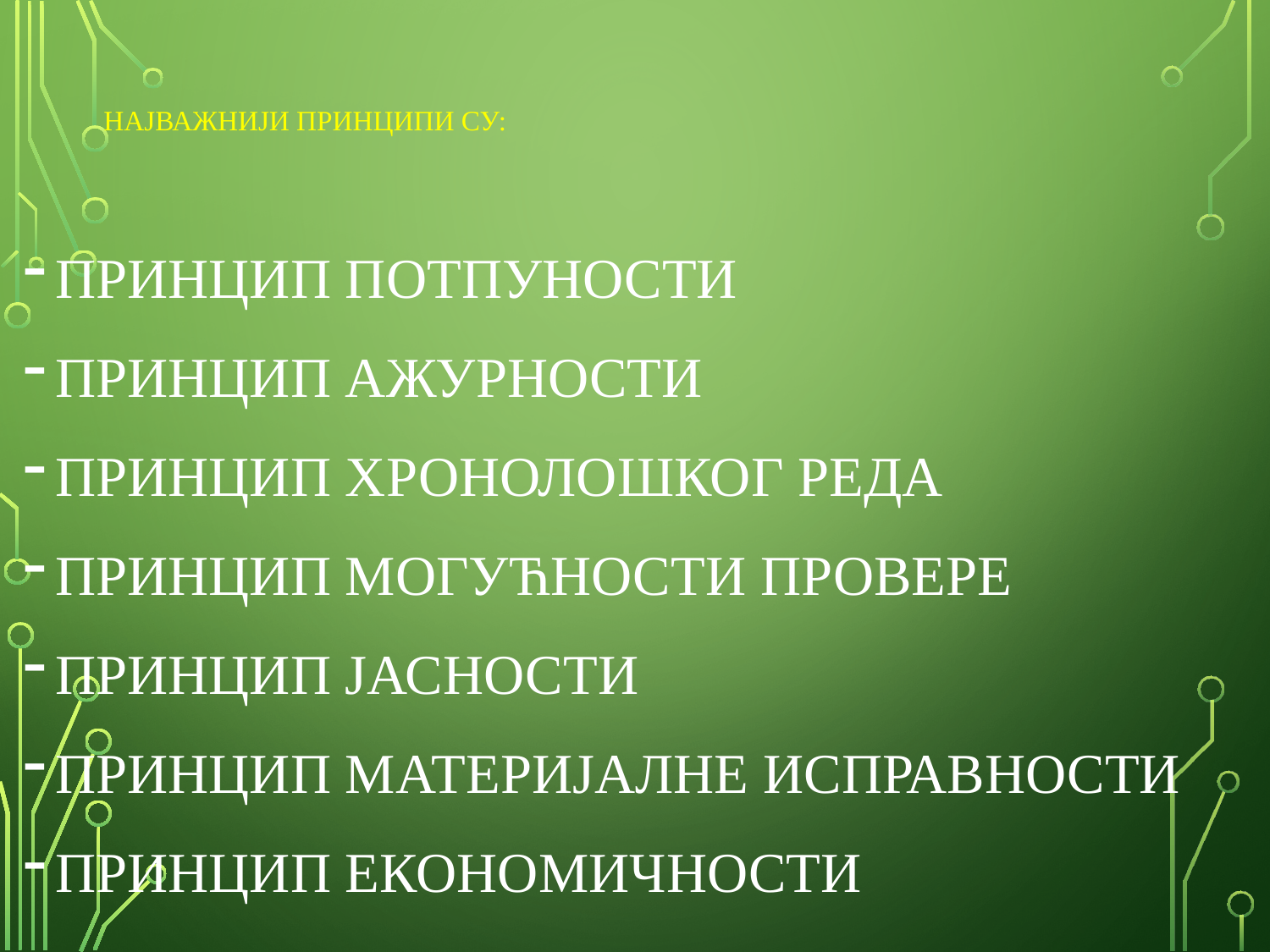

# Најважнији принципи су:
ПРИНЦИП ПОТПУНОСТИ
ПРИНЦИП АЖУРНОСТИ
ПРИНЦИП ХРОНОЛОШКОГ РЕДА
ПРИНЦИП МОГУЋНОСТИ ПРОВЕРЕ
ПРИНЦИП ЈАСНОСТИ
ПРИНЦИП МАТЕРИЈАЛНЕ ИСПРАВНОСТИ
ПРИНЦИП ЕКОНОМИЧНОСТИ